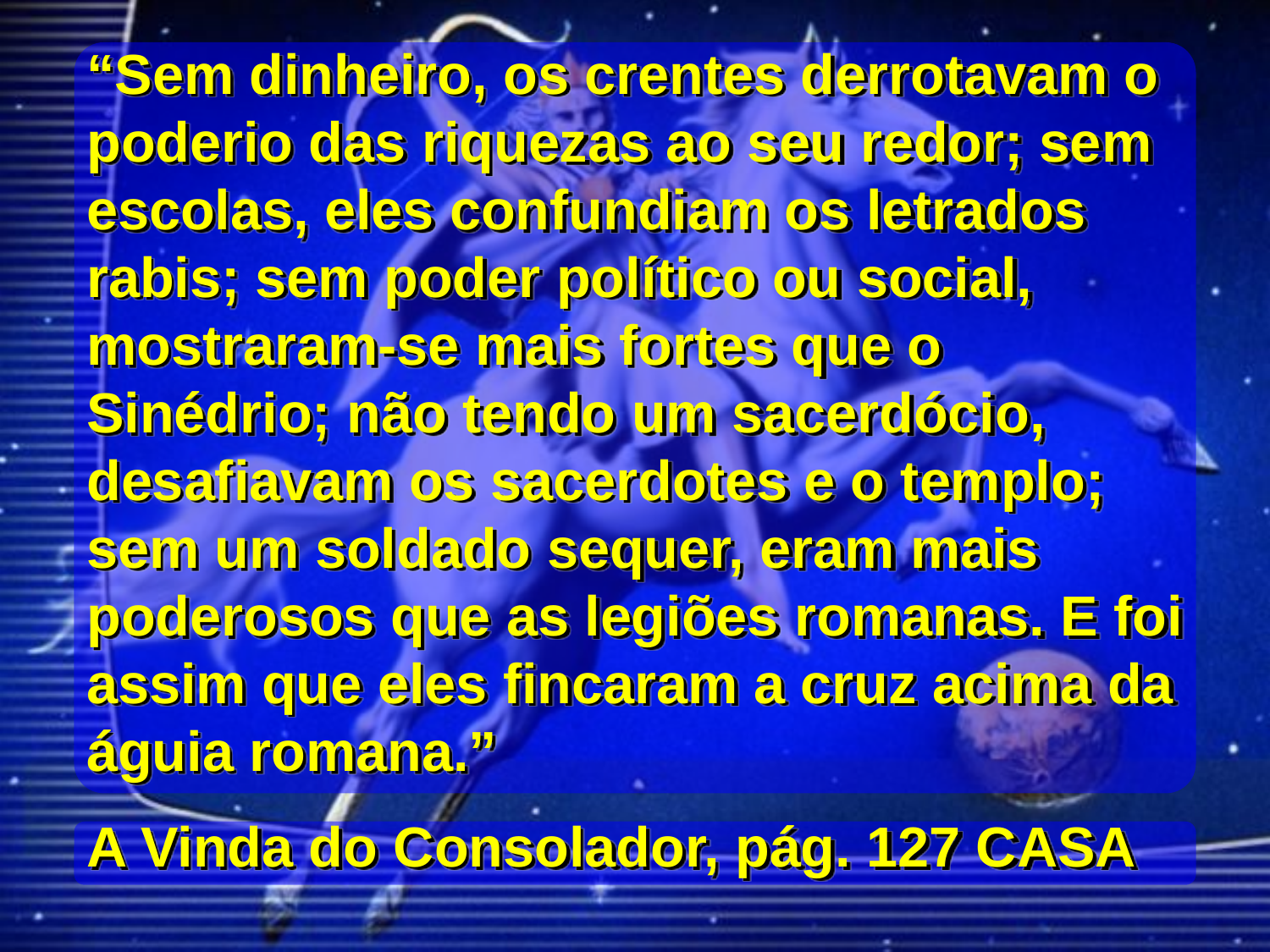

“Sem dinheiro, os crentes derrotavam o poderio das riquezas ao seu redor; sem escolas, eles confundiam os letrados rabis; sem poder político ou social, mostraram-se mais fortes que o Sinédrio; não tendo um sacerdócio, desafiavam os sacerdotes e o templo; sem um soldado sequer, eram mais poderosos que as legiões romanas. E foi assim que eles fincaram a cruz acima da águia romana.”
A Vinda do Consolador, pág. 127 CASA